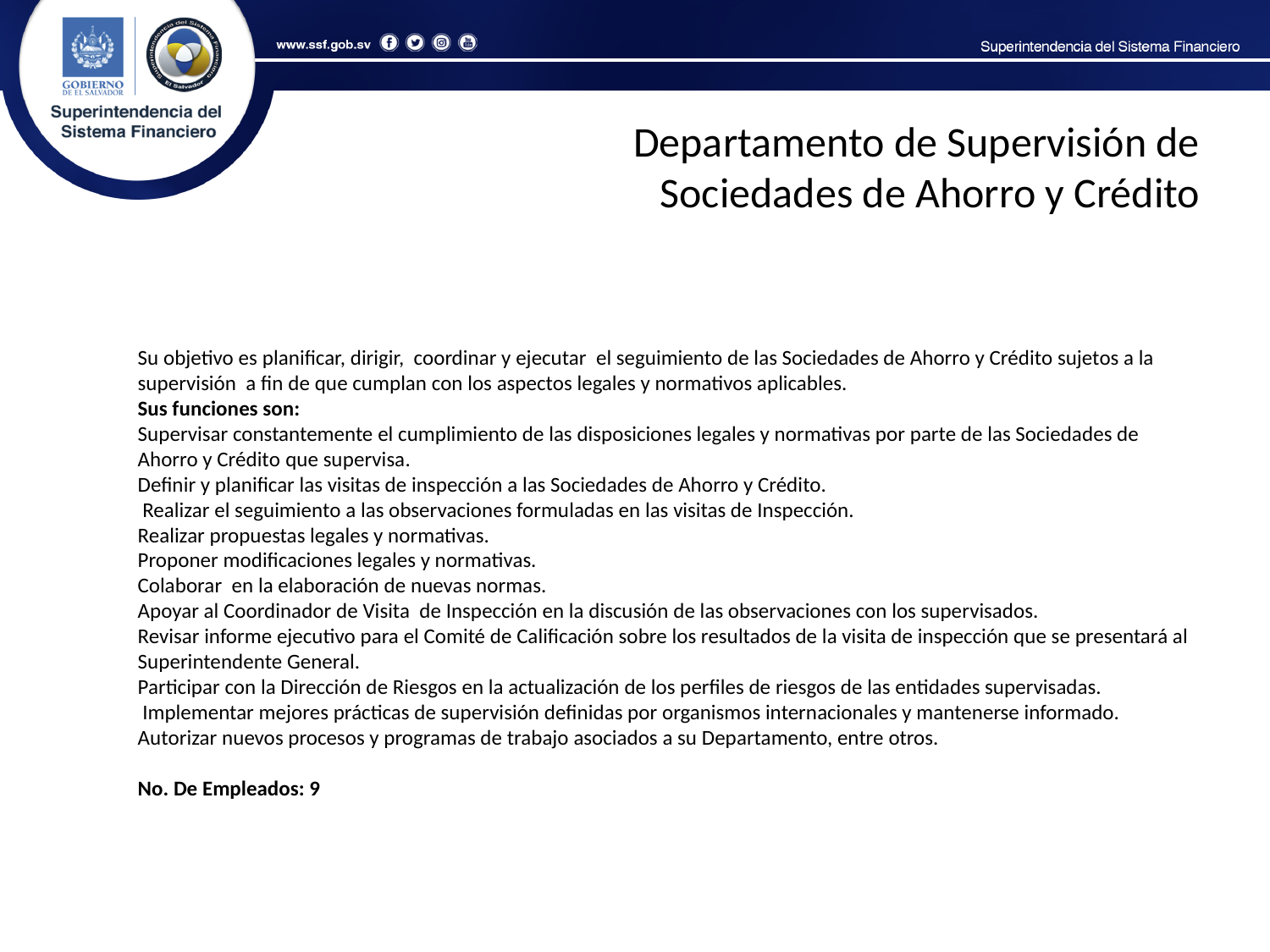

Departamento de Supervisión de Sociedades de Ahorro y Crédito

Su objetivo es planificar, dirigir,  coordinar y ejecutar  el seguimiento de las Sociedades de Ahorro y Crédito sujetos a la supervisión  a fin de que cumplan con los aspectos legales y normativos aplicables.
Sus funciones son:
Supervisar constantemente el cumplimiento de las disposiciones legales y normativas por parte de las Sociedades de Ahorro y Crédito que supervisa.
Definir y planificar las visitas de inspección a las Sociedades de Ahorro y Crédito.
 Realizar el seguimiento a las observaciones formuladas en las visitas de Inspección.
Realizar propuestas legales y normativas.
Proponer modificaciones legales y normativas.
Colaborar  en la elaboración de nuevas normas.
Apoyar al Coordinador de Visita  de Inspección en la discusión de las observaciones con los supervisados.
Revisar informe ejecutivo para el Comité de Calificación sobre los resultados de la visita de inspección que se presentará al Superintendente General.
Participar con la Dirección de Riesgos en la actualización de los perfiles de riesgos de las entidades supervisadas.
 Implementar mejores prácticas de supervisión definidas por organismos internacionales y mantenerse informado.
Autorizar nuevos procesos y programas de trabajo asociados a su Departamento, entre otros.

No. De Empleados: 9